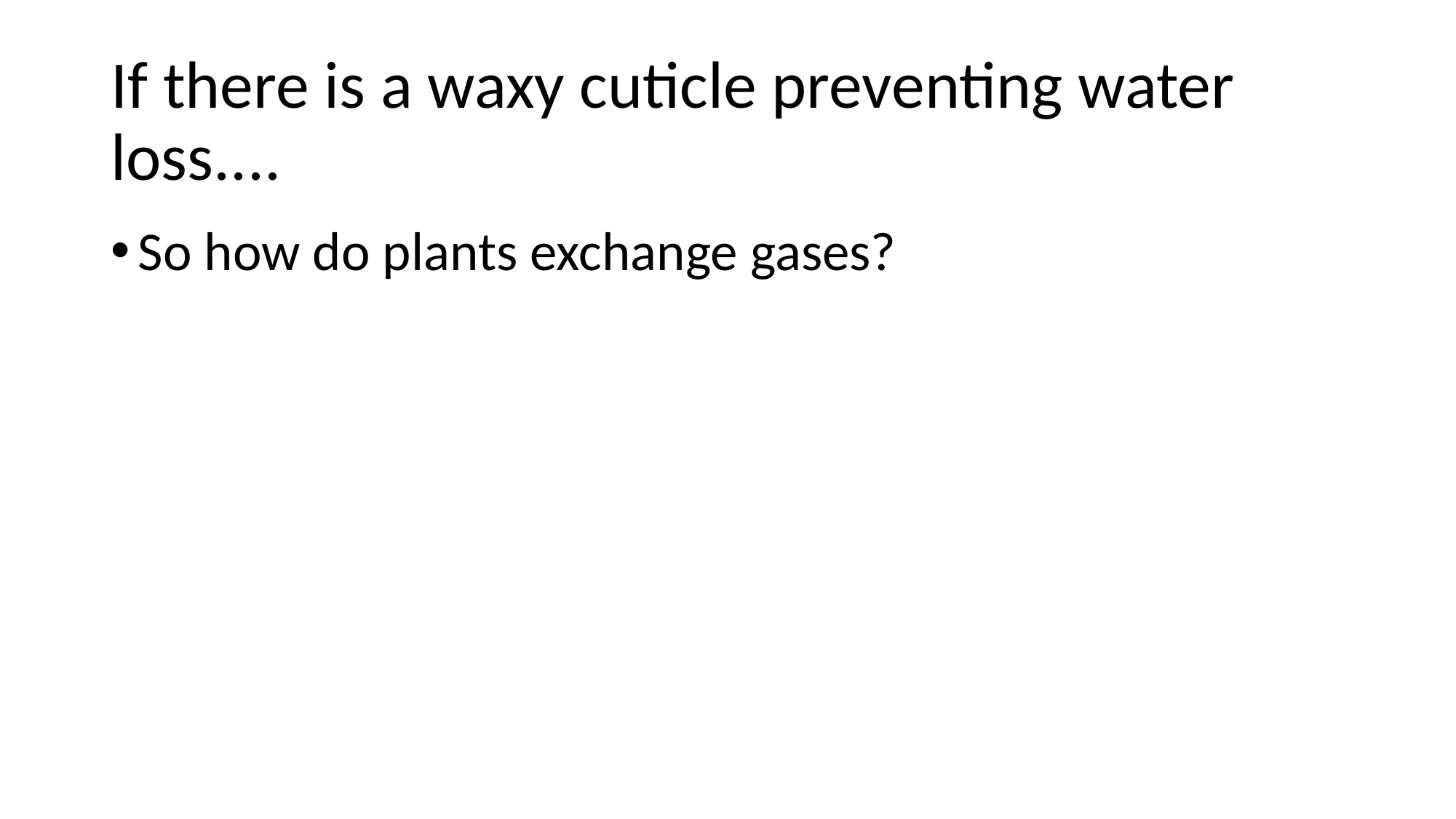

# If there is a waxy cuticle preventing water loss....
So how do plants exchange gases?